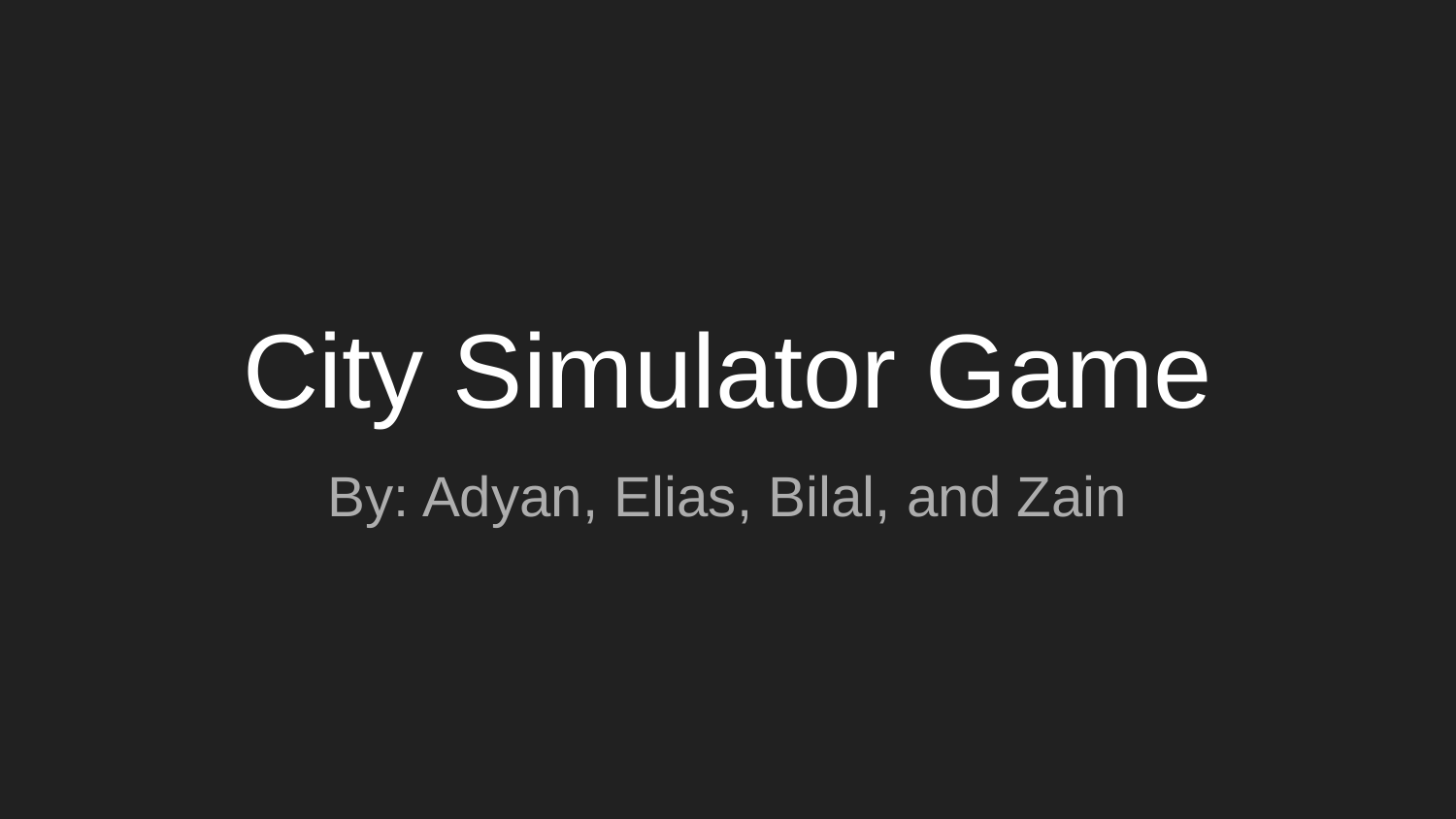

# City Simulator Game
By: Adyan, Elias, Bilal, and Zain